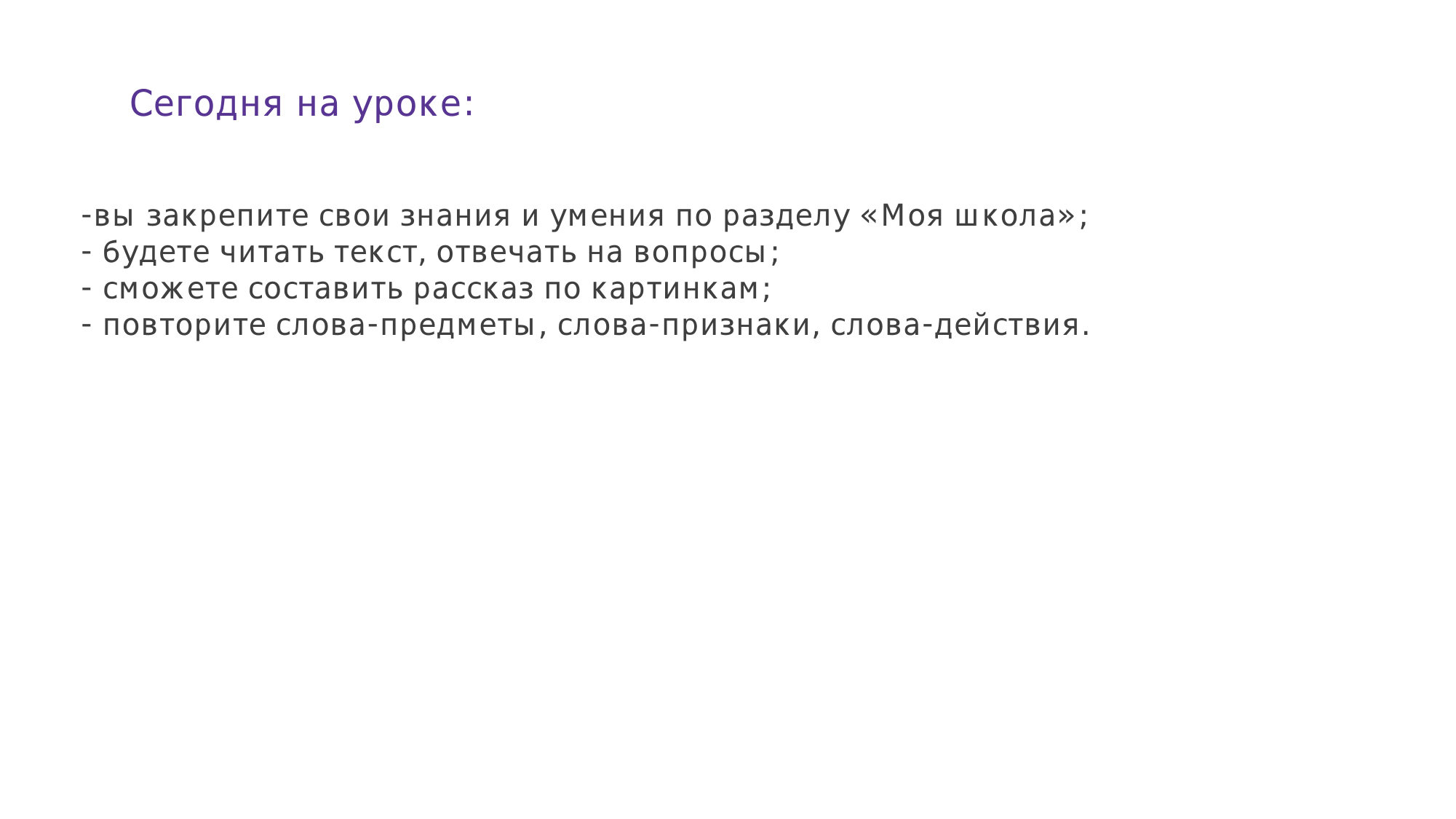

Сегодня на уроке:
-вы закрепите свои знания и умения по разделу «Моя школа»;
- будете читать текст, отвечать на вопросы;
- сможете составить рассказ по картинкам;
- повторите слова-предметы, слова-признаки, слова-действия.